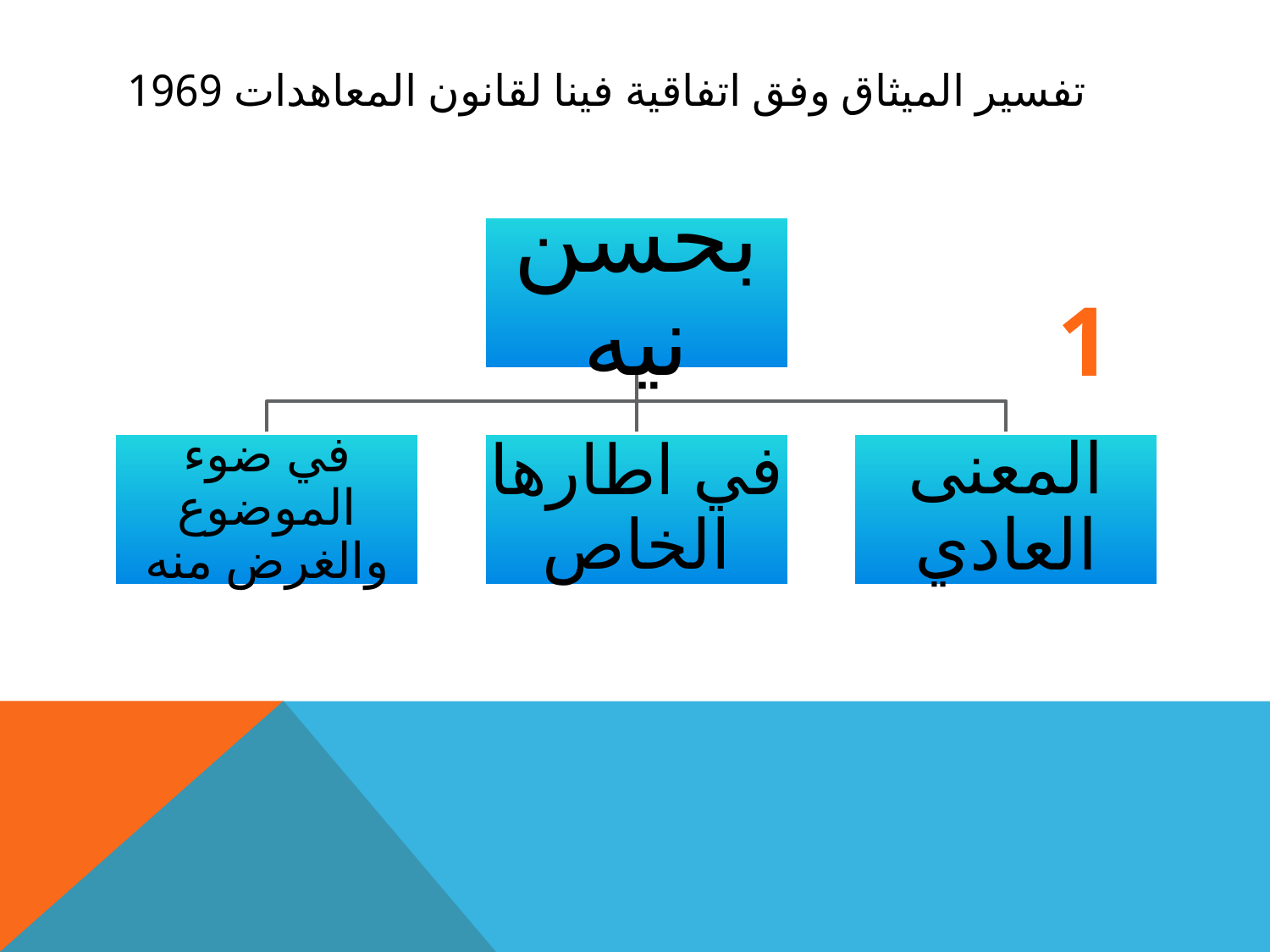

# تفسير الميثاق وفق اتفاقية فينا لقانون المعاهدات 1969
بحسن نيه
في ضوء الموضوع والغرض منه
في اطارها الخاص
المعنى العادي
1